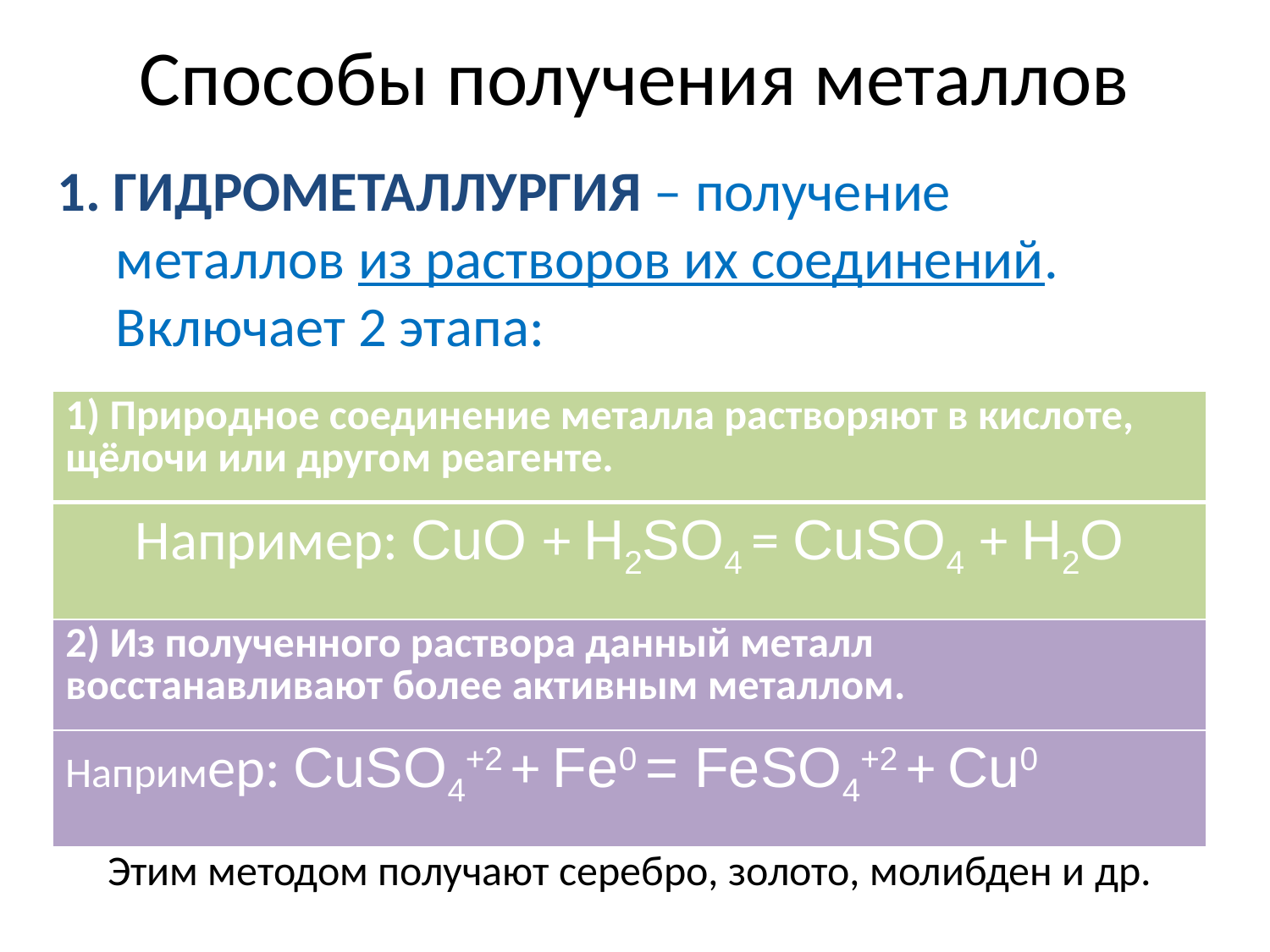

# Способы получения металлов
 1. ГИДРОМЕТАЛЛУРГИЯ – получение металлов из растворов их соединений. Включает 2 этапа:

| 1) Природное соединение металла растворяют в кислоте, щёлочи или другом реагенте. |
| --- |
| Например: CuO + H2SO4 = CuSO4 + H2O |
| 2) Из полученного раствора данный металл восстанавливают более активным металлом. |
| Например: CuSO4+2 + Fe0 = FeSO4+2 + Cu0 |
| Этим методом получают серебро, золото, молибден и др. |